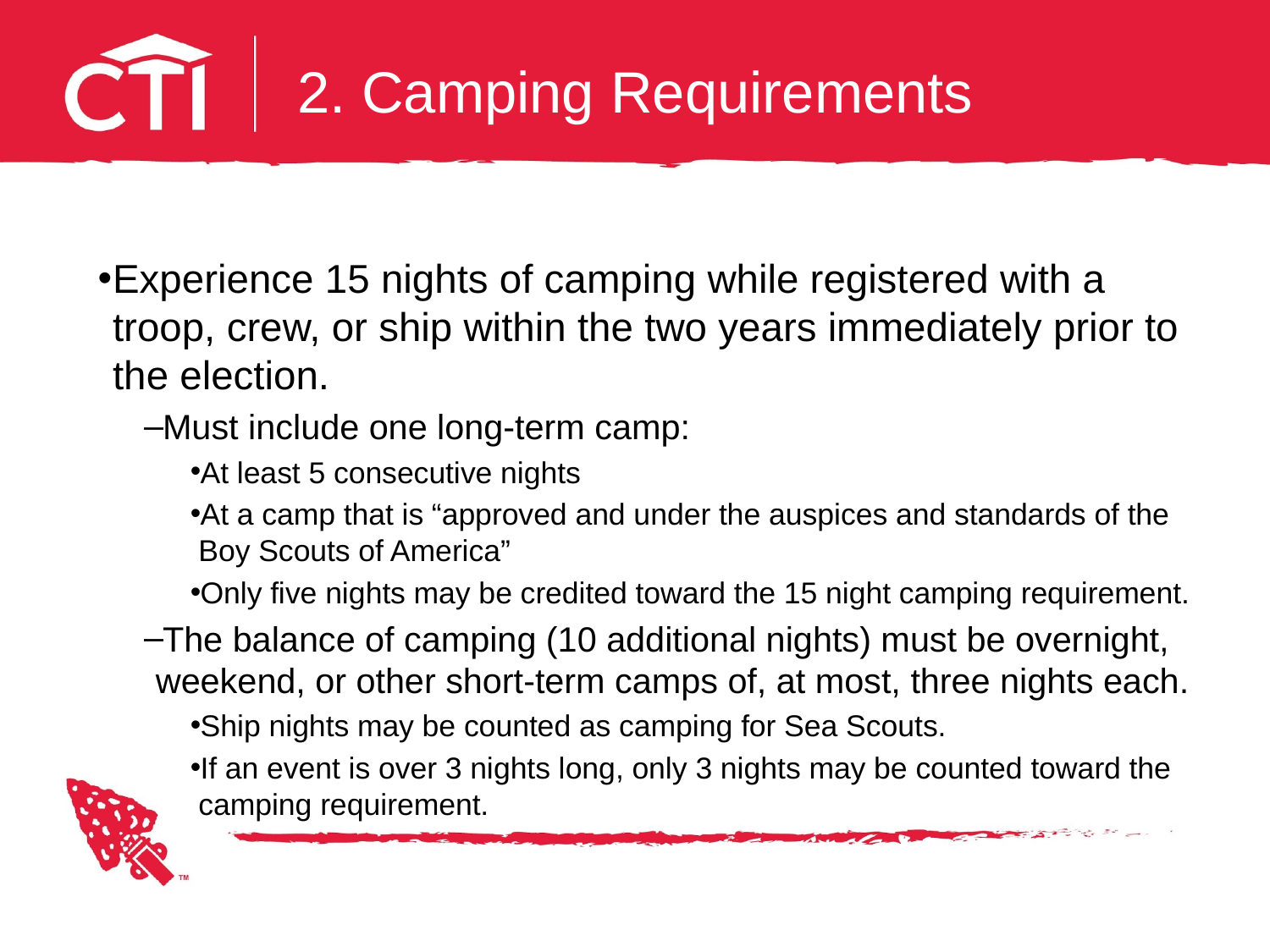

# 2. Camping Requirements
Experience 15 nights of camping while registered with a troop, crew, or ship within the two years immediately prior to the election.
Must include one long-term camp:
At least 5 consecutive nights
At a camp that is “approved and under the auspices and standards of the Boy Scouts of America”
Only five nights may be credited toward the 15 night camping requirement.
The balance of camping (10 additional nights) must be overnight, weekend, or other short-term camps of, at most, three nights each.
Ship nights may be counted as camping for Sea Scouts.
If an event is over 3 nights long, only 3 nights may be counted toward the camping requirement.